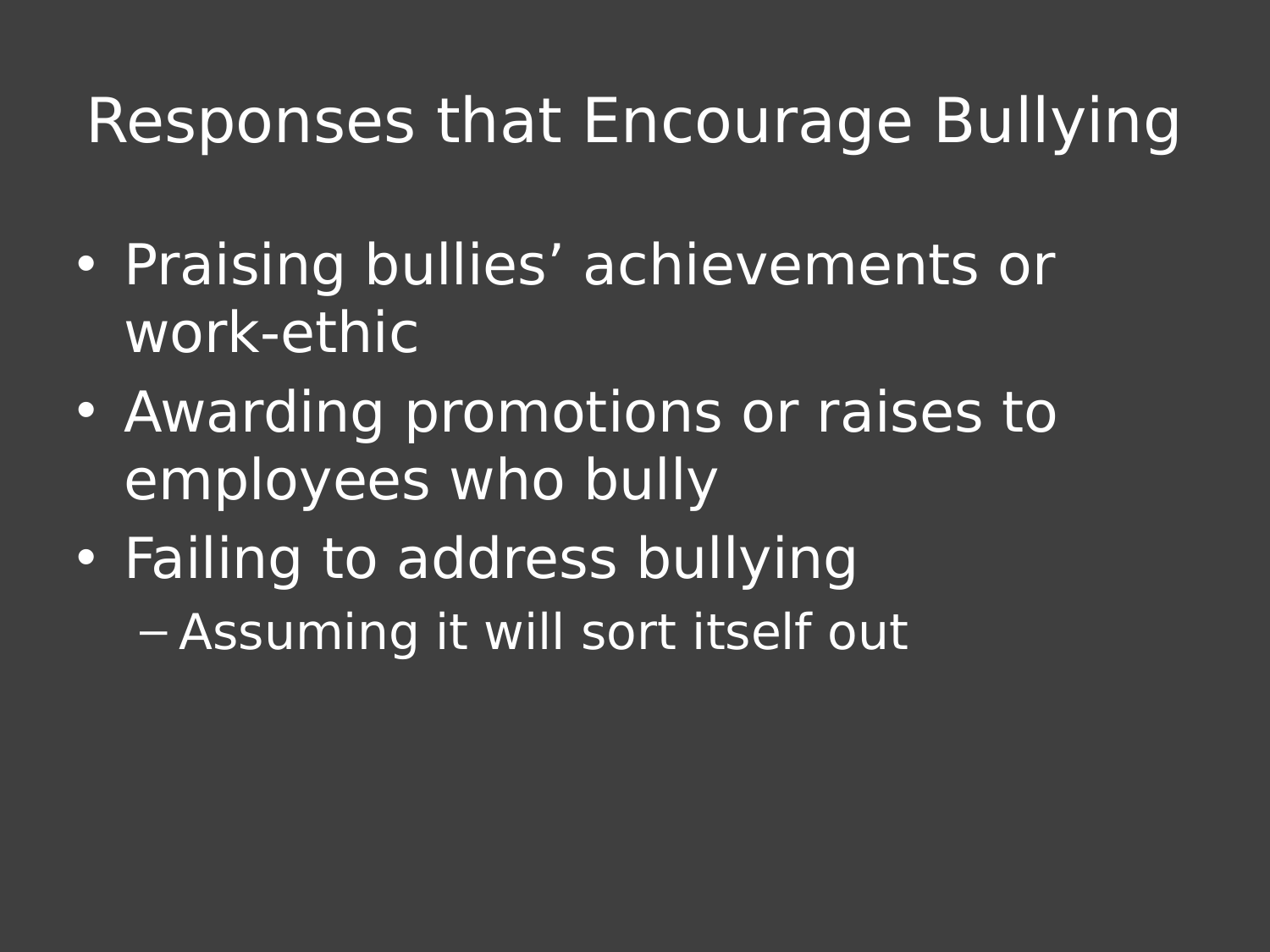

# Responses that Encourage Bullying
Praising bullies’ achievements or work-ethic
Awarding promotions or raises to employees who bully
Failing to address bullying
Assuming it will sort itself out